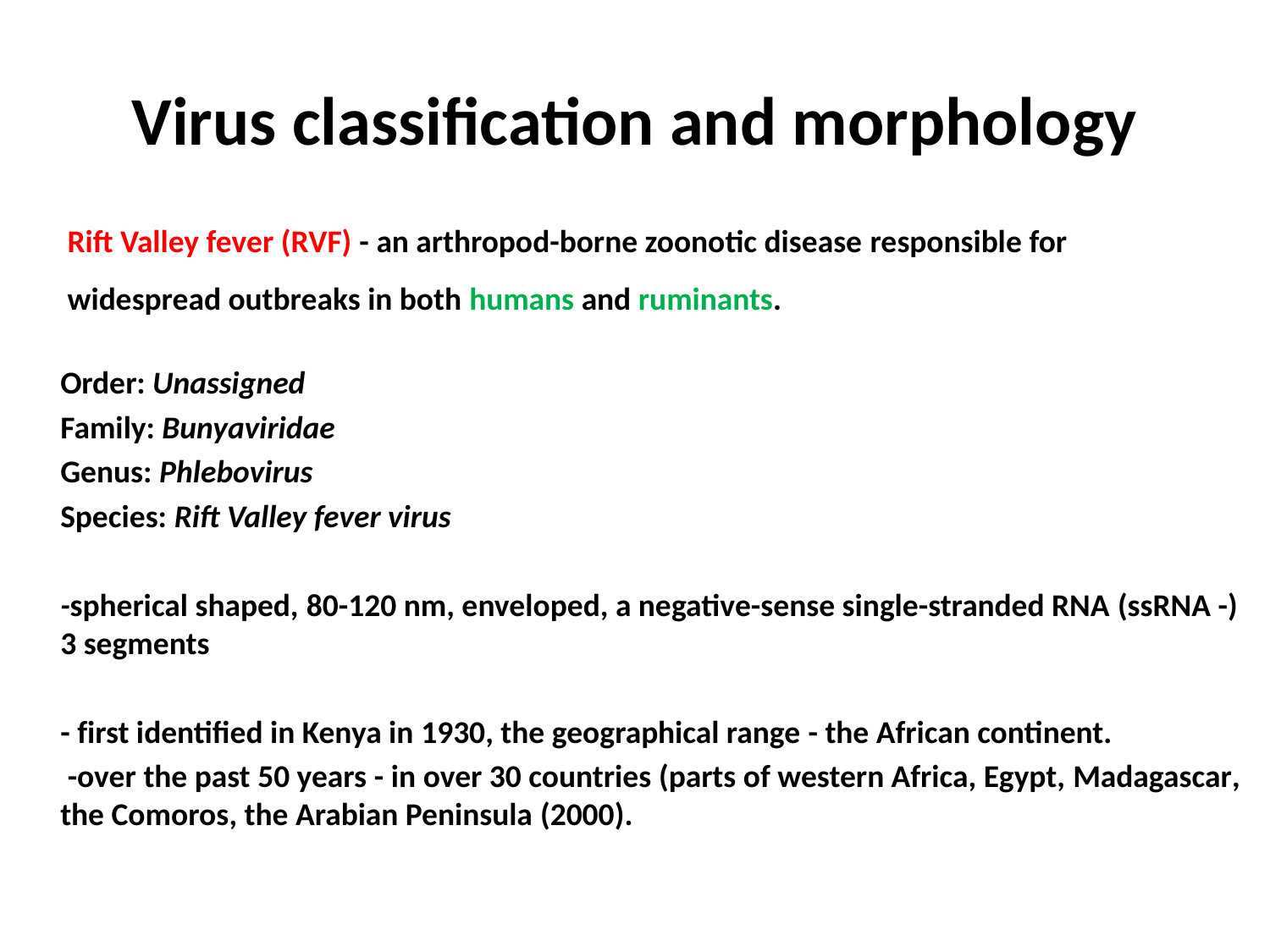

# Virus classification and morphology
Rift Valley fever (RVF) - an arthropod-borne zoonotic disease responsible for widespread outbreaks in both humans and ruminants.
	Order: Unassigned
	Family: Bunyaviridae
	Genus: Phlebovirus
	Species: Rift Valley fever virus

	-spherical shaped, 80-120 nm, enveloped, a negative-sense single-stranded RNA (ssRNA -) 3 segments

	- first identified in Kenya in 1930, the geographical range - the African continent.
	 -over the past 50 years - in over 30 countries (parts of western Africa, Egypt, Madagascar, the Comoros, the Arabian Peninsula (2000).